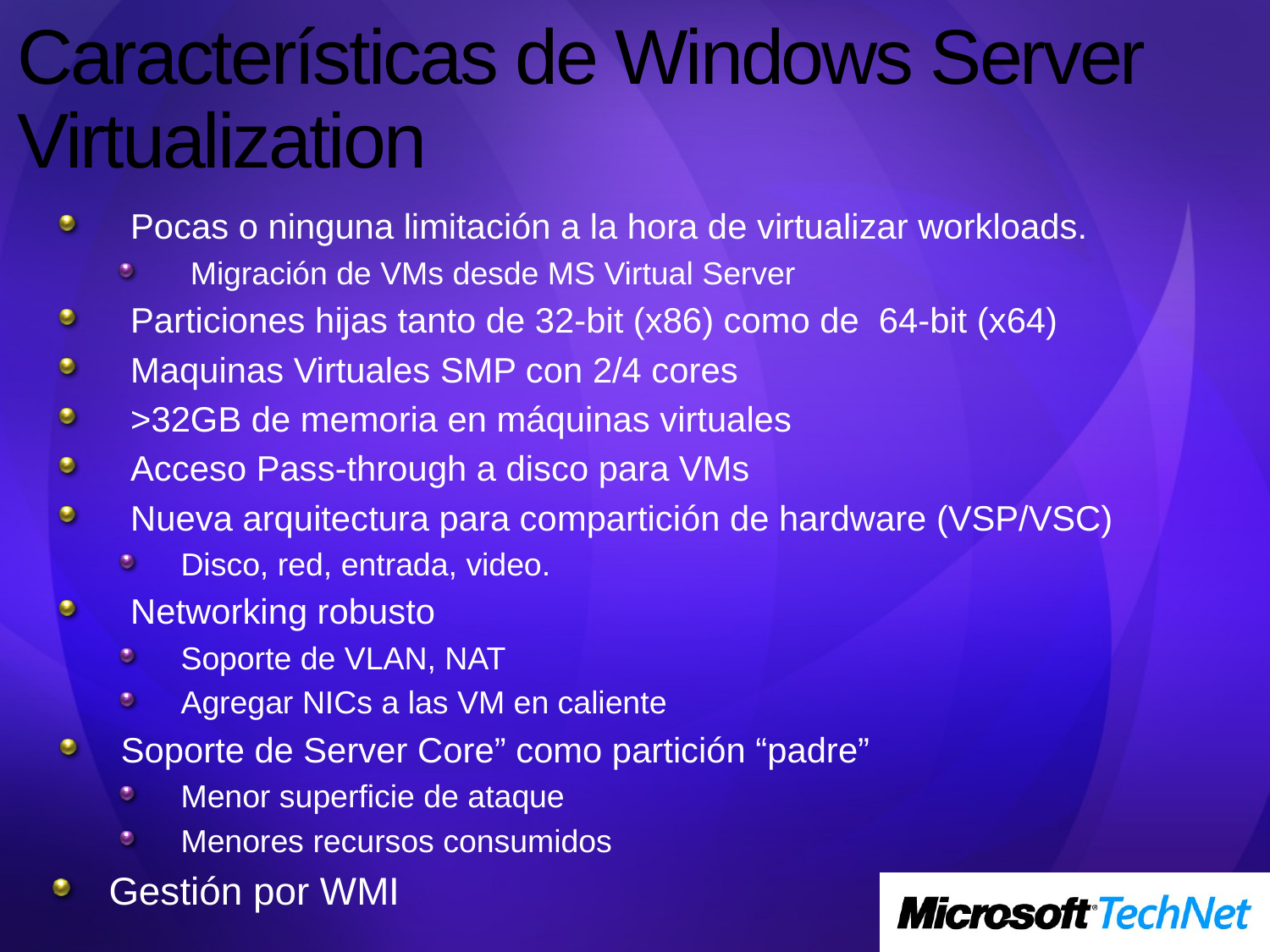

# Características de Windows Server  Virtualization
Pocas o ninguna limitación a la hora de virtualizar workloads.
Migración de VMs desde MS Virtual Server
Particiones hijas tanto de 32-bit (x86) como de  64-bit (x64)
Maquinas Virtuales SMP con 2/4 cores
>32GB de memoria en máquinas virtuales
Acceso Pass-through a disco para VMs
Nueva arquitectura para compartición de hardware (VSP/VSC)
Disco, red, entrada, video.
Networking robusto
Soporte de VLAN, NAT
Agregar NICs a las VM en caliente
Soporte de Server Core” como partición “padre”
Menor superficie de ataque
Menores recursos consumidos
Gestión por WMI